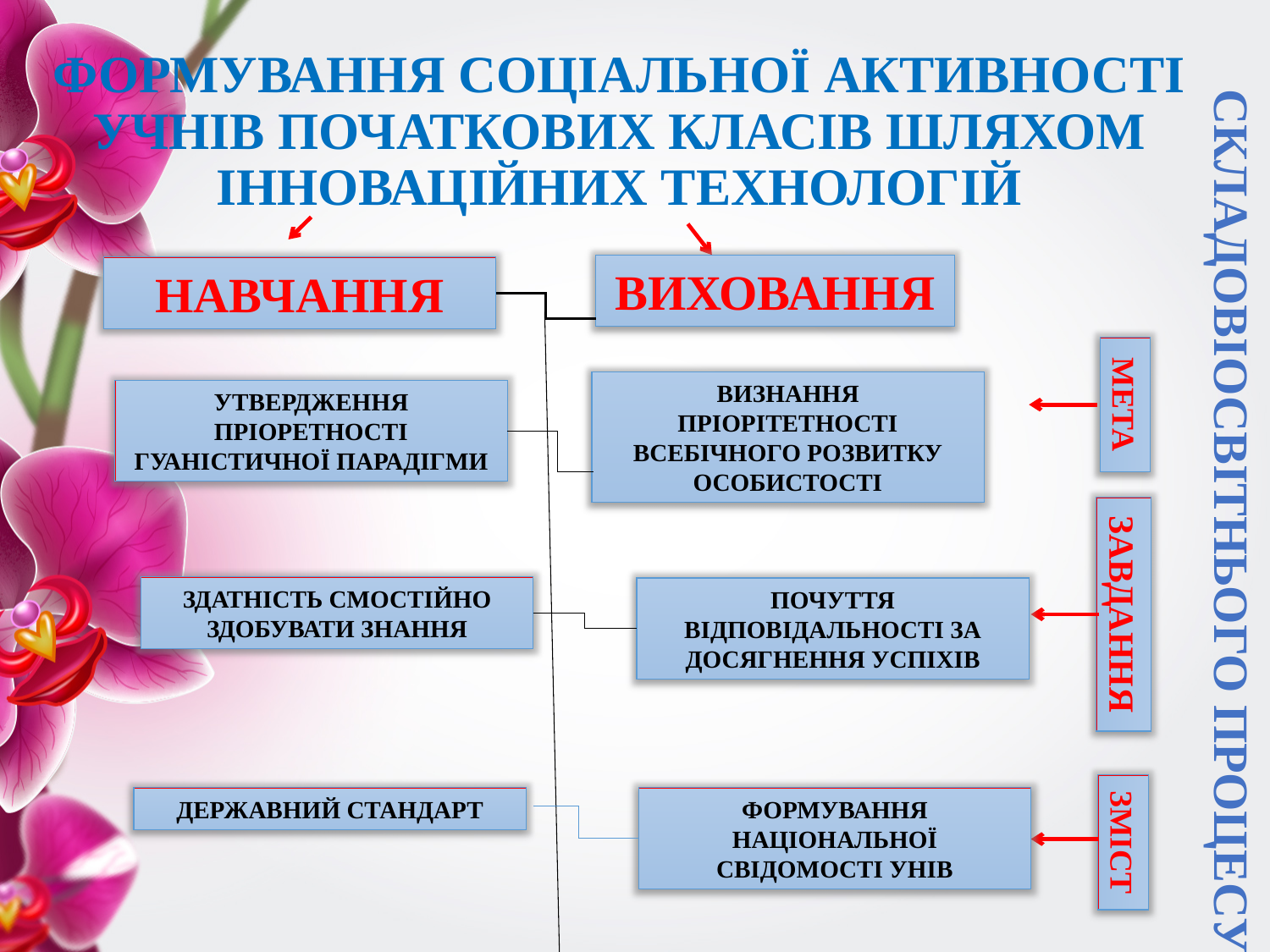

# ФОРМУВАННЯ СОЦІАЛЬНОЇ АКТИВНОСТІ УЧНІВ ПОЧАТКОВИХ КЛАСІВ ШЛЯХОМ ІННОВАЦІЙНИХ ТЕХНОЛОГІЙ
ВИХОВАННЯ
НАВЧАННЯ
ВИЗНАННЯ ПРІОРІТЕТНОСТІ ВСЕБІЧНОГО РОЗВИТКУ ОСОБИСТОСТІ
МЕТА
УТВЕРДЖЕННЯ ПРІОРЕТНОСТІ ГУАНІСТИЧНОЇ ПАРАДІГМИ
СКЛАДОВІОСВІТНЬОГО ПРОЦЕСУ
ЗДАТНІСТЬ СМОСТІЙНО ЗДОБУВАТИ ЗНАННЯ
ПОЧУТТЯ ВІДПОВІДАЛЬНОСТІ ЗА ДОСЯГНЕННЯ УСПІХІВ
ЗАВДАННЯ
ДЕРЖАВНИЙ СТАНДАРТ
ФОРМУВАННЯ НАЦІОНАЛЬНОЇ СВІДОМОСТІ УНІВ
ЗМІСТ